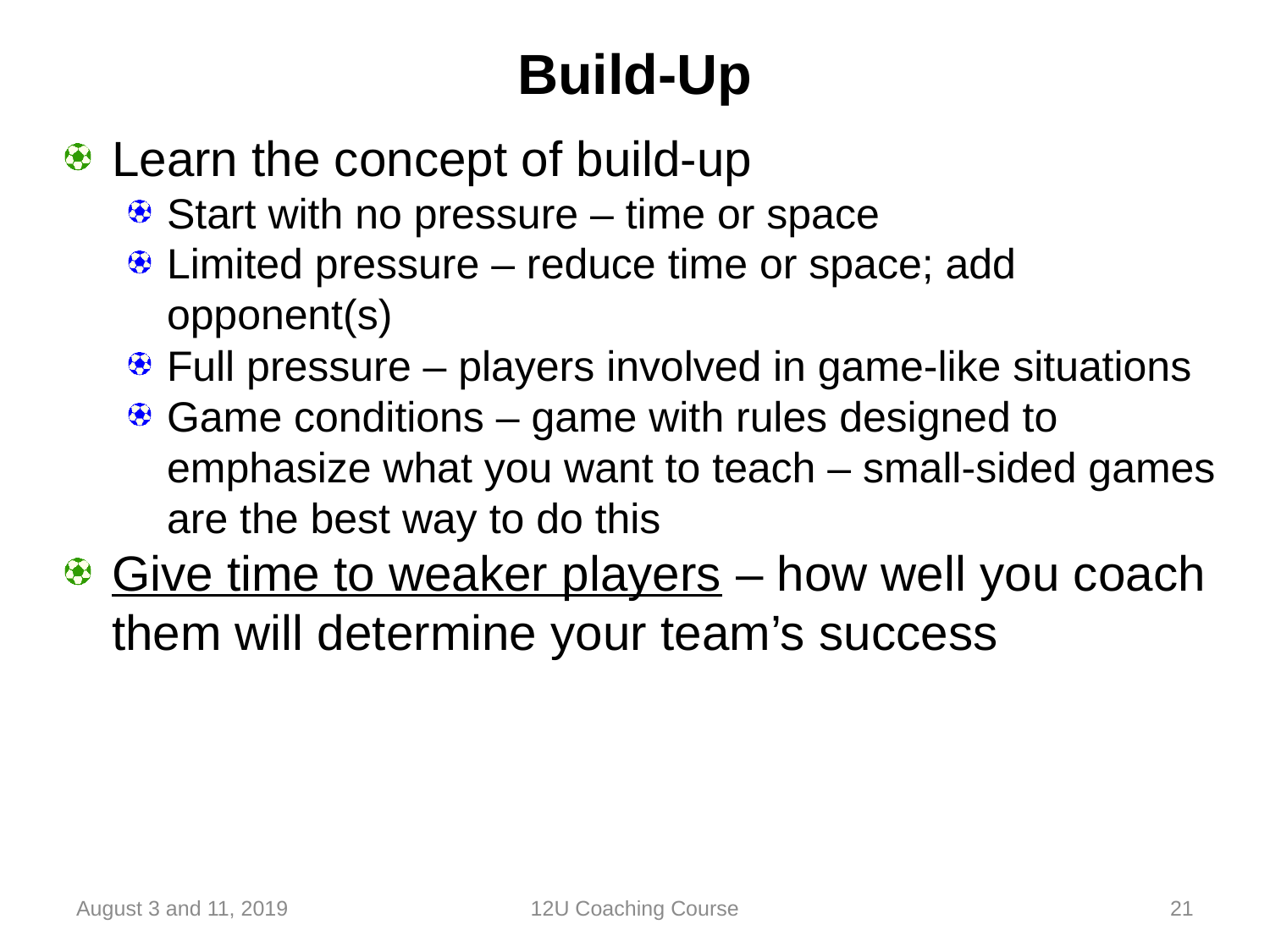

# Build-Up
Learn the concept of build-up
Start with no pressure – time or space
Limited pressure – reduce time or space; add opponent(s)
Full pressure – players involved in game-like situations
Game conditions – game with rules designed to emphasize what you want to teach – small-sided games are the best way to do this
Give time to weaker players – how well you coach them will determine your team’s success
August 3 and 11, 2019
12U Coaching Course
21